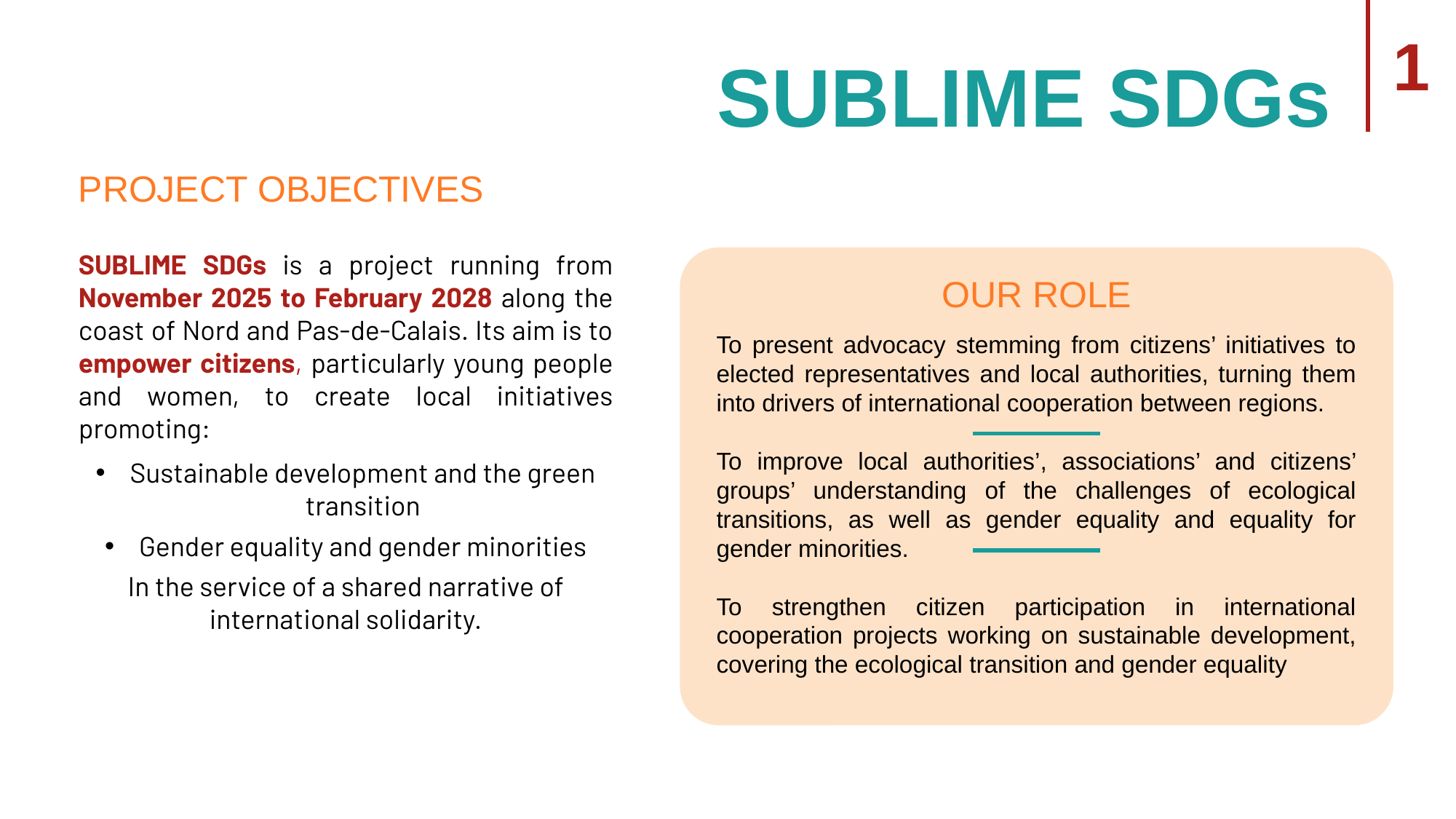

1
SUBLIME SDGs
PROJECT OBJECTIVES
SUBLIME SDGs is a project running from November 2025 to February 2028 along the coast of Nord and Pas-de-Calais. Its aim is to empower citizens, particularly young people and women, to create local initiatives promoting:
Sustainable development and the green transition
Gender equality and gender minorities
In the service of a shared narrative of international solidarity.

OUR ROLE
To present advocacy stemming from citizens’ initiatives to elected representatives and local authorities, turning them into drivers of international cooperation between regions.

To improve local authorities’, associations’ and citizens’ groups’ understanding of the challenges of ecological transitions, as well as gender equality and equality for gender minorities.

To strengthen citizen participation in international cooperation projects working on sustainable development, covering the ecological transition and gender equality